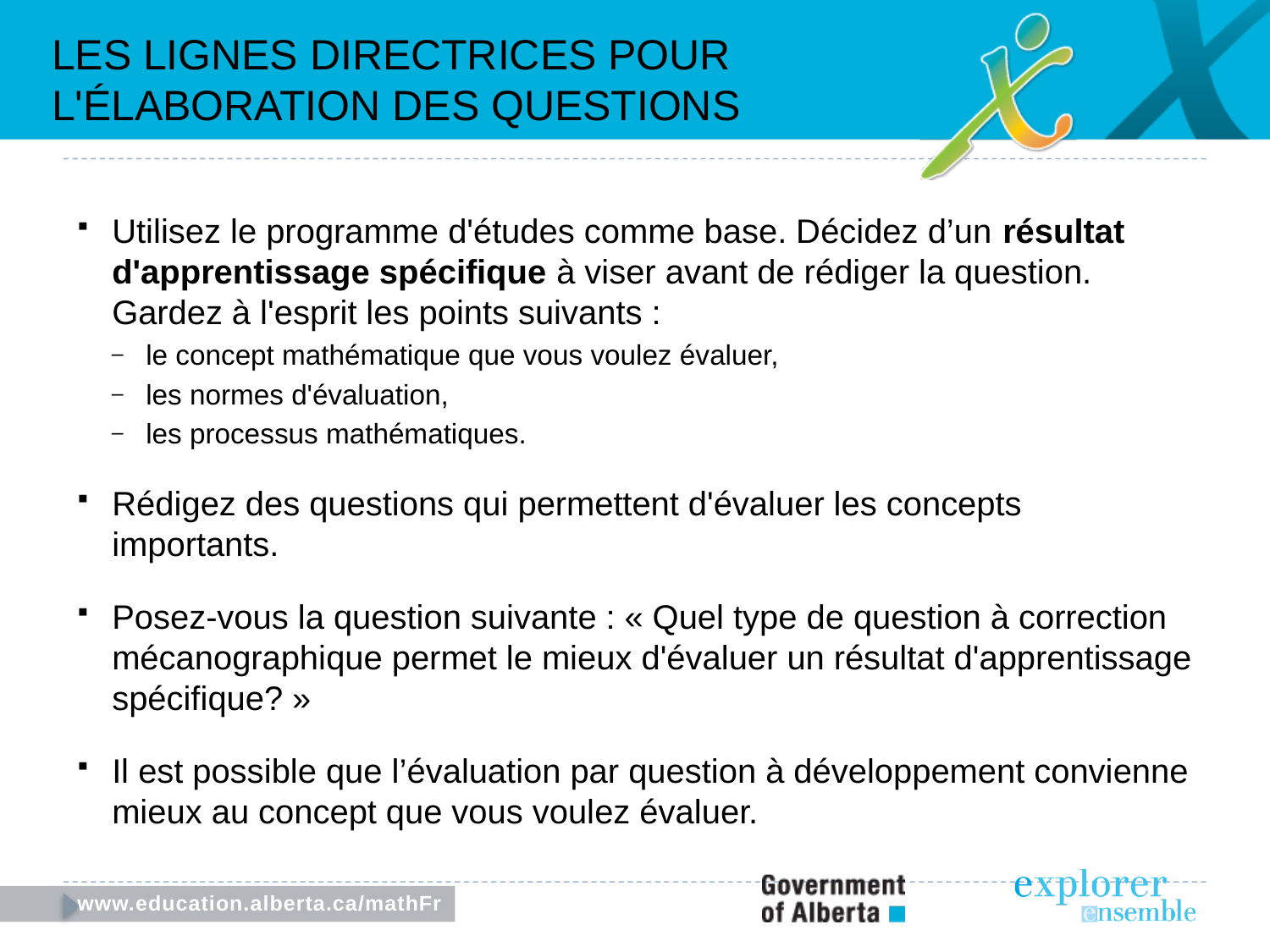

LES Lignes directrices pour l'élaboration des questions
Utilisez le programme d'études comme base. Décidez d’un résultat d'apprentissage spécifique à viser avant de rédiger la question. Gardez à l'esprit les points suivants :
le concept mathématique que vous voulez évaluer,
les normes d'évaluation,
les processus mathématiques.

Rédigez des questions qui permettent d'évaluer les concepts importants.

Posez-vous la question suivante : « Quel type de question à correction mécanographique permet le mieux d'évaluer un résultat d'apprentissage spécifique? »

Il est possible que l’évaluation par question à développement convienne mieux au concept que vous voulez évaluer.